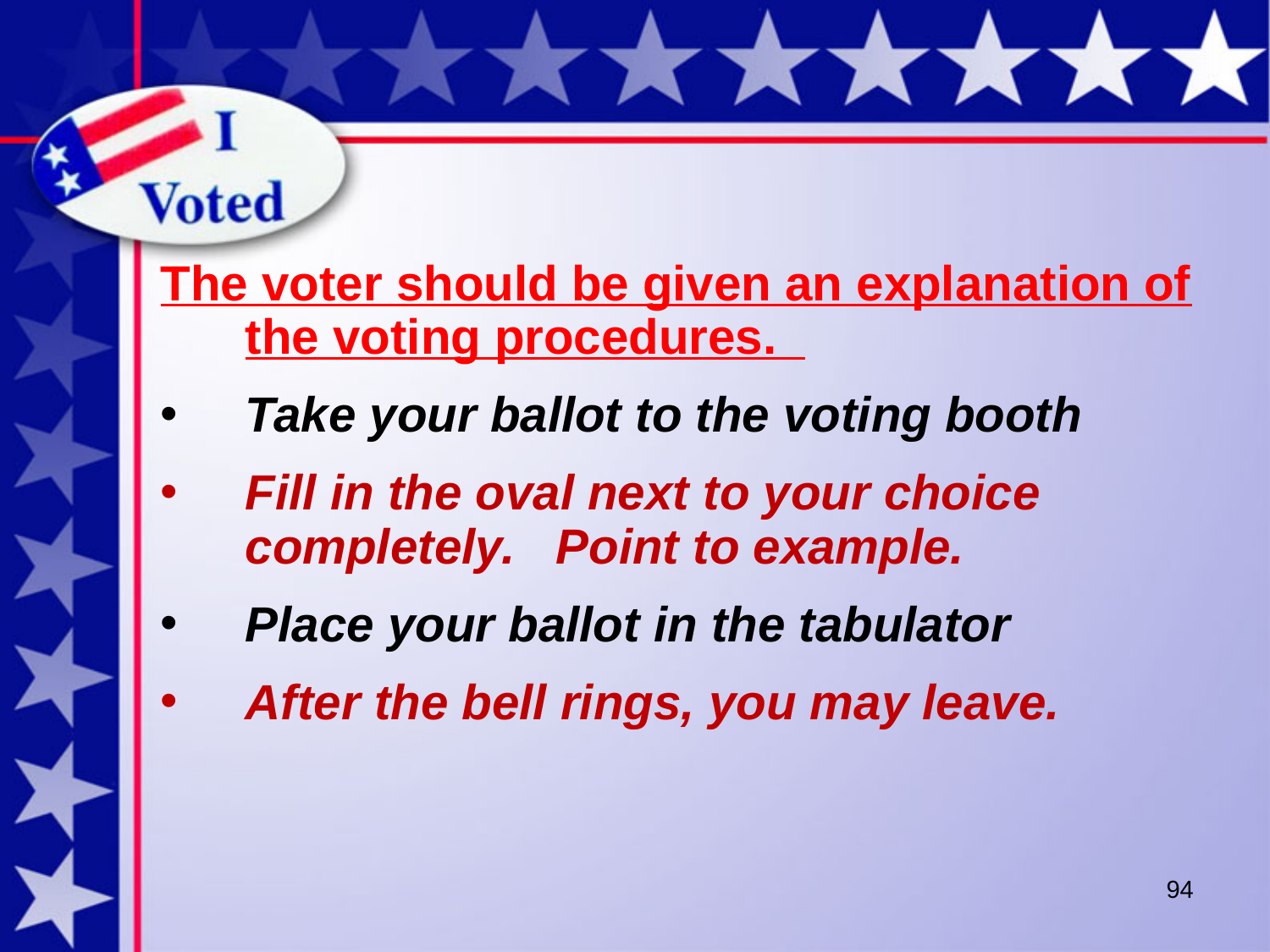

The voter should be given an explanation of the voting procedures.
Take your ballot to the voting booth
Fill in the oval next to your choice completely.   Point to example.
Place your ballot in the tabulator
After the bell rings, you may leave.
94